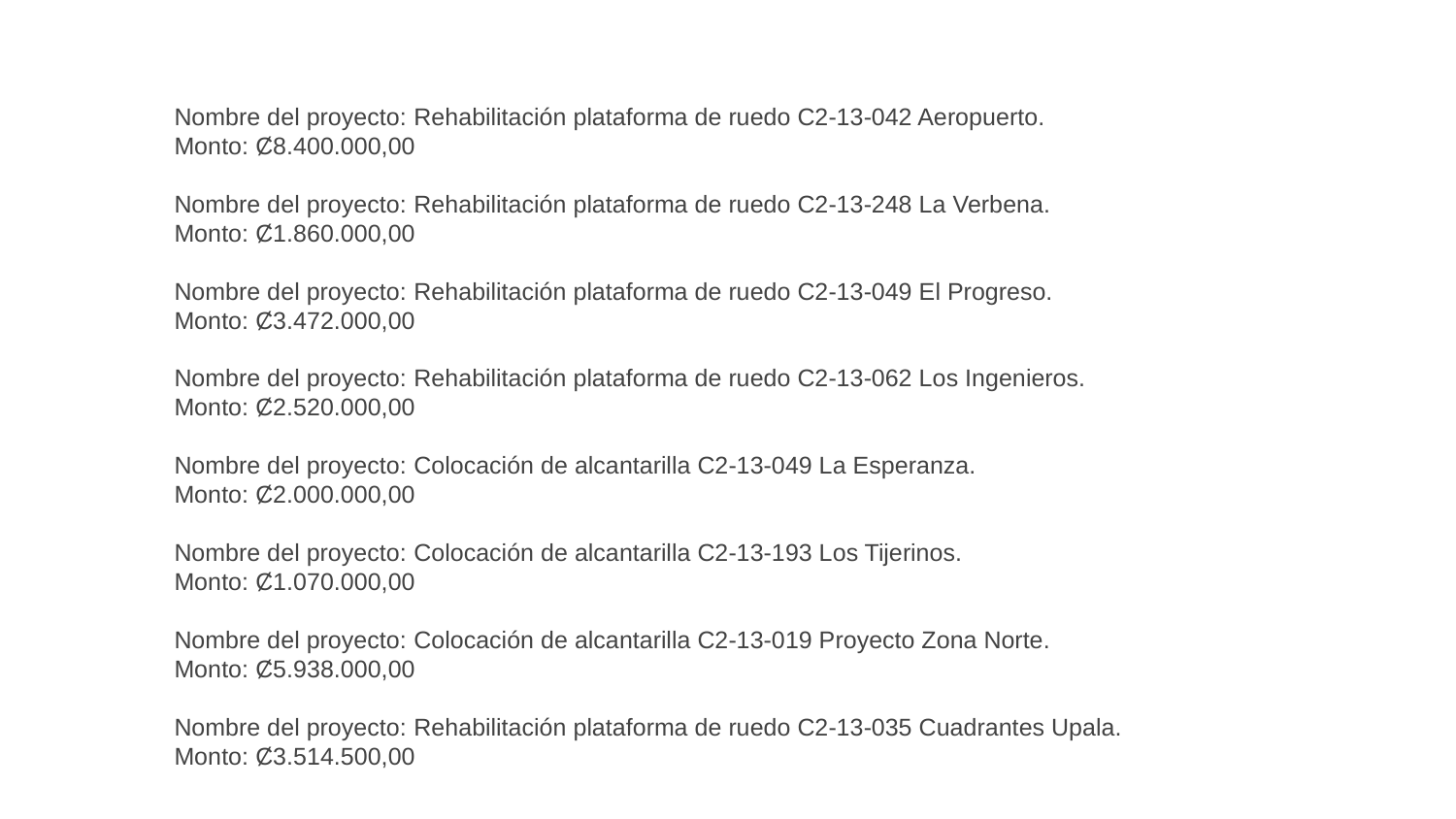

Nombre del proyecto: Rehabilitación plataforma de ruedo C2-13-042 Aeropuerto.
Monto: Ȼ8.400.000,00

Nombre del proyecto: Rehabilitación plataforma de ruedo C2-13-248 La Verbena.
Monto: Ȼ1.860.000,00

Nombre del proyecto: Rehabilitación plataforma de ruedo C2-13-049 El Progreso.
Monto: Ȼ3.472.000,00

Nombre del proyecto: Rehabilitación plataforma de ruedo C2-13-062 Los Ingenieros.
Monto: Ȼ2.520.000,00

Nombre del proyecto: Colocación de alcantarilla C2-13-049 La Esperanza.
Monto: Ȼ2.000.000,00

Nombre del proyecto: Colocación de alcantarilla C2-13-193 Los Tijerinos.
Monto: Ȼ1.070.000,00

Nombre del proyecto: Colocación de alcantarilla C2-13-019 Proyecto Zona Norte.
Monto: Ȼ5.938.000,00

Nombre del proyecto: Rehabilitación plataforma de ruedo C2-13-035 Cuadrantes Upala.
Monto: Ȼ3.514.500,00